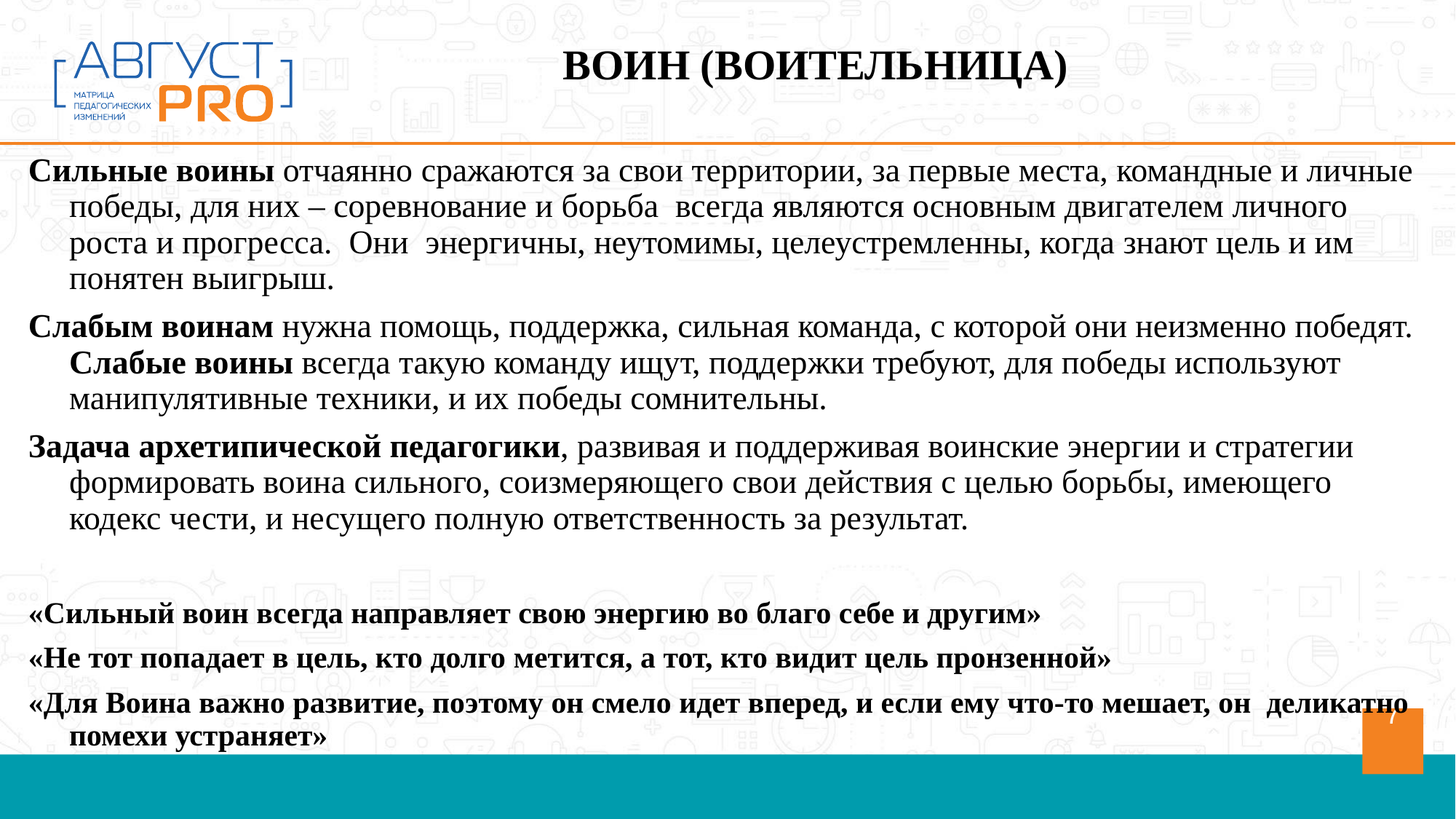

ВОИН (ВОИТЕЛЬНИЦА)

Сильные воины отчаянно сражаются за свои территории, за первые места, командные и личные победы, для них – соревнование и борьба  всегда являются основным двигателем личного роста и прогресса.  Они  энергичны, неутомимы, целеустремленны, когда знают цель и им понятен выигрыш.
Слабым воинам нужна помощь, поддержка, сильная команда, с которой они неизменно победят.  Слабые воины всегда такую команду ищут, поддержки требуют, для победы используют манипулятивные техники, и их победы сомнительны.
Задача архетипической педагогики, развивая и поддерживая воинские энергии и стратегии  формировать воина сильного, соизмеряющего свои действия с целью борьбы, имеющего кодекс чести, и несущего полную ответственность за результат.

«Сильный воин всегда направляет свою энергию во благо себе и другим»
«Не тот попадает в цель, кто долго метится, а тот, кто видит цель пронзенной»
«Для Воина важно развитие, поэтому он смело идет вперед, и если ему что-то мешает, он  деликатно помехи устраняет»